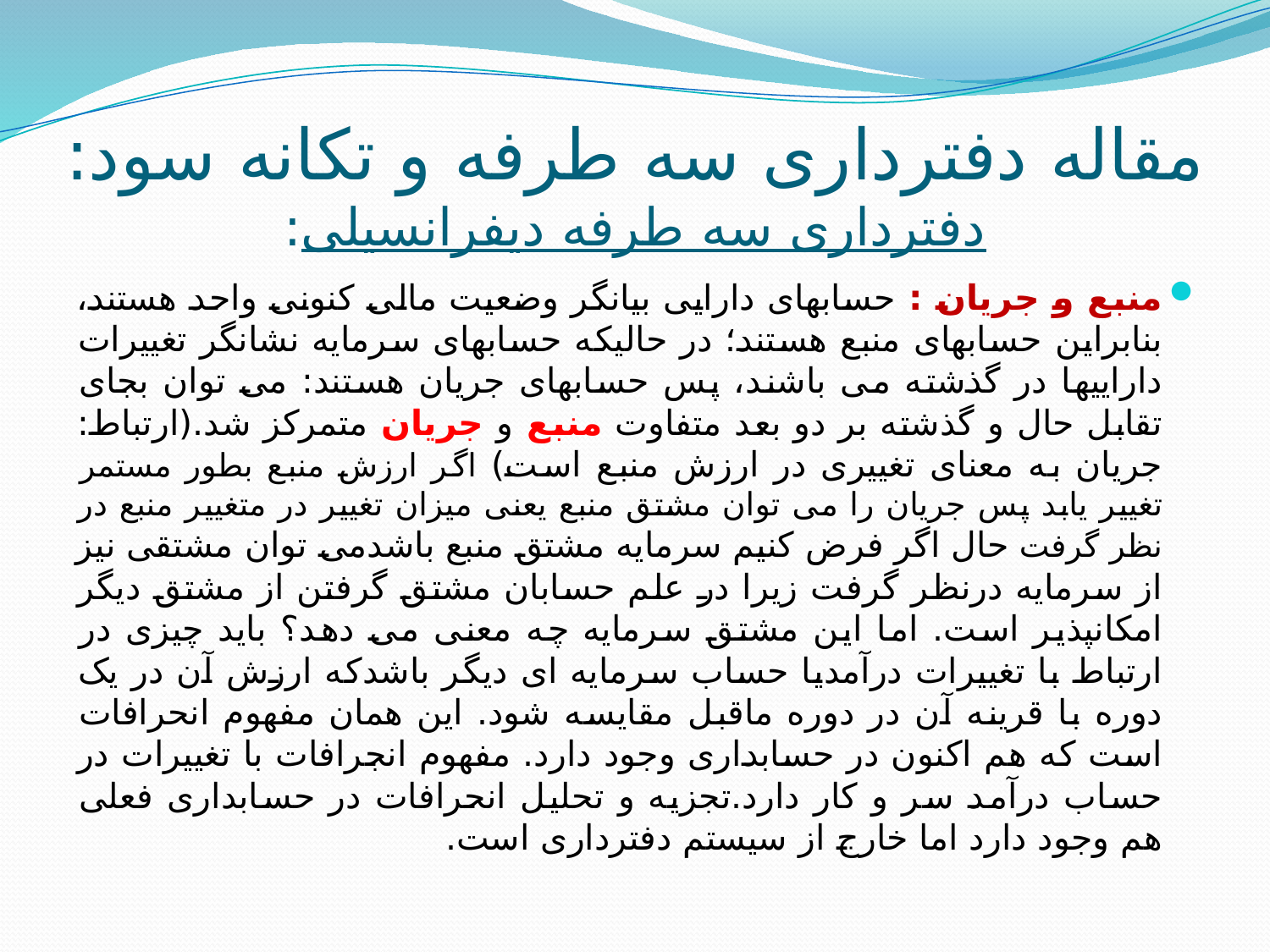

# مقاله دفترداری سه طرفه و تکانه سود: دفترداری سه طرفه دیفرانسیلی:
منبع و جریان : حسابهای دارایی بیانگر وضعیت مالی کنونی واحد هستند، بنابراین حسابهای منبع هستند؛ در حالیکه حسابهای سرمایه نشانگر تغییرات داراییها در گذشته می باشند، پس حسابهای جریان هستند: می توان بجای تقابل حال و گذشته بر دو بعد متفاوت منبع و جریان متمرکز شد.(ارتباط: جریان به معنای تغییری در ارزش منبع است) اگر ارزش منبع بطور مستمر تغییر یابد پس جریان را می توان مشتق منبع یعنی میزان تغییر در متغییر منبع در نظر گرفت حال اگر فرض کنیم سرمایه مشتق منبع باشدمی توان مشتقی نیز از سرمایه درنظر گرفت زیرا در علم حسابان مشتق گرفتن از مشتق دیگر امکانپذیر است. اما این مشتق سرمایه چه معنی می دهد؟ باید چیزی در ارتباط با تغییرات درآمدیا حساب سرمایه ای دیگر باشدکه ارزش آن در یک دوره با قرینه آن در دوره ماقبل مقایسه شود. این همان مفهوم انحرافات است که هم اکنون در حسابداری وجود دارد. مفهوم انجرافات با تغییرات در حساب درآمد سر و کار دارد.تجزیه و تحلیل انحرافات در حسابداری فعلی هم وجود دارد اما خارج از سیستم دفترداری است.